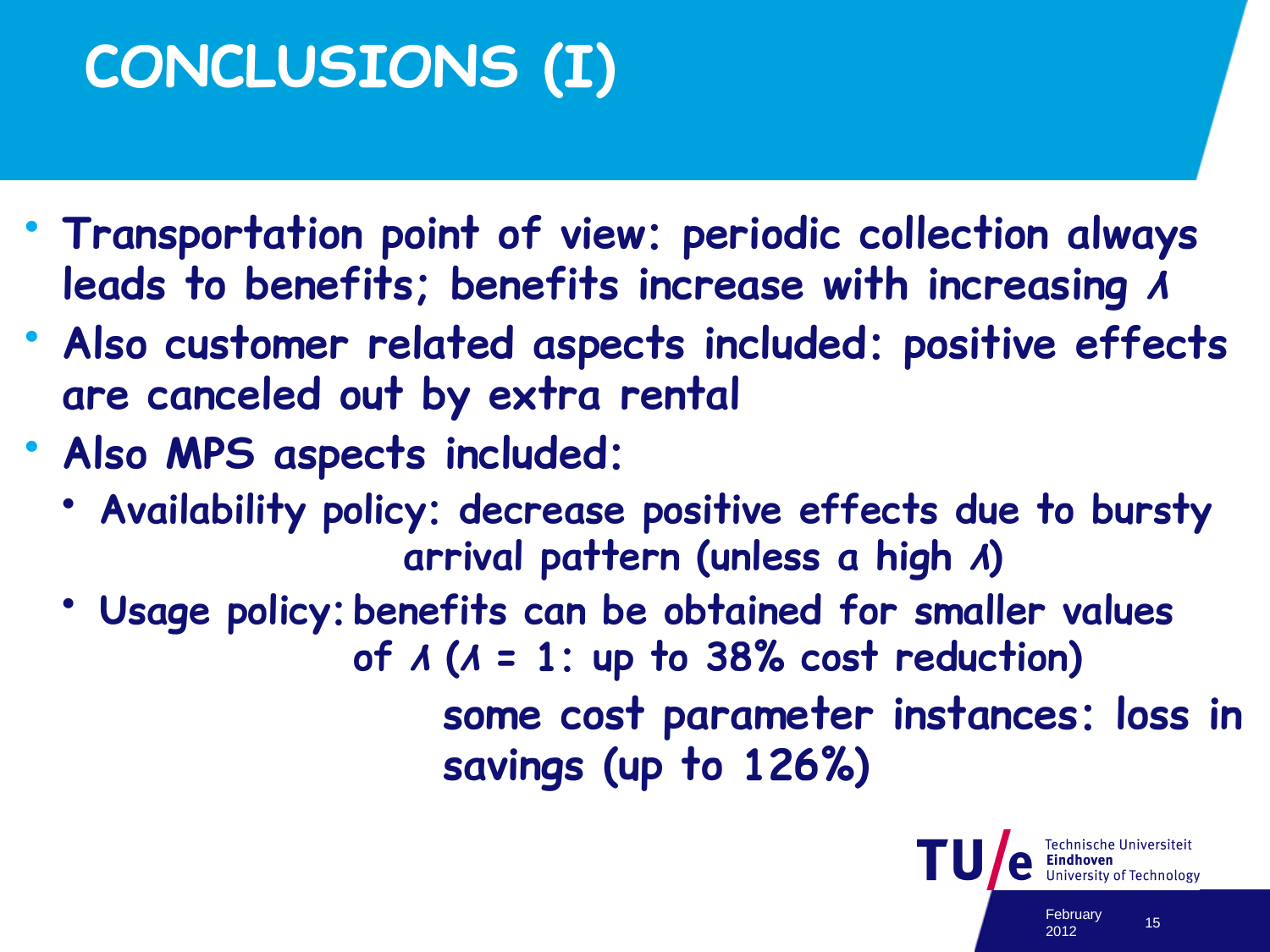

# CONCLUSIONS (I)
Transportation point of view: periodic collection always leads to benefits; benefits increase with increasing λ
Also customer related aspects included: positive effects are canceled out by extra rental
Also MPS aspects included:
Availability policy: decrease positive effects due to bursty 			   arrival pattern (unless a high λ)
Usage policy:	benefits can be obtained for smaller values 			of λ (λ = 1: up to 38% cost reduction)
				some cost parameter instances: loss in 			savings (up to 126%)

February 2012
15